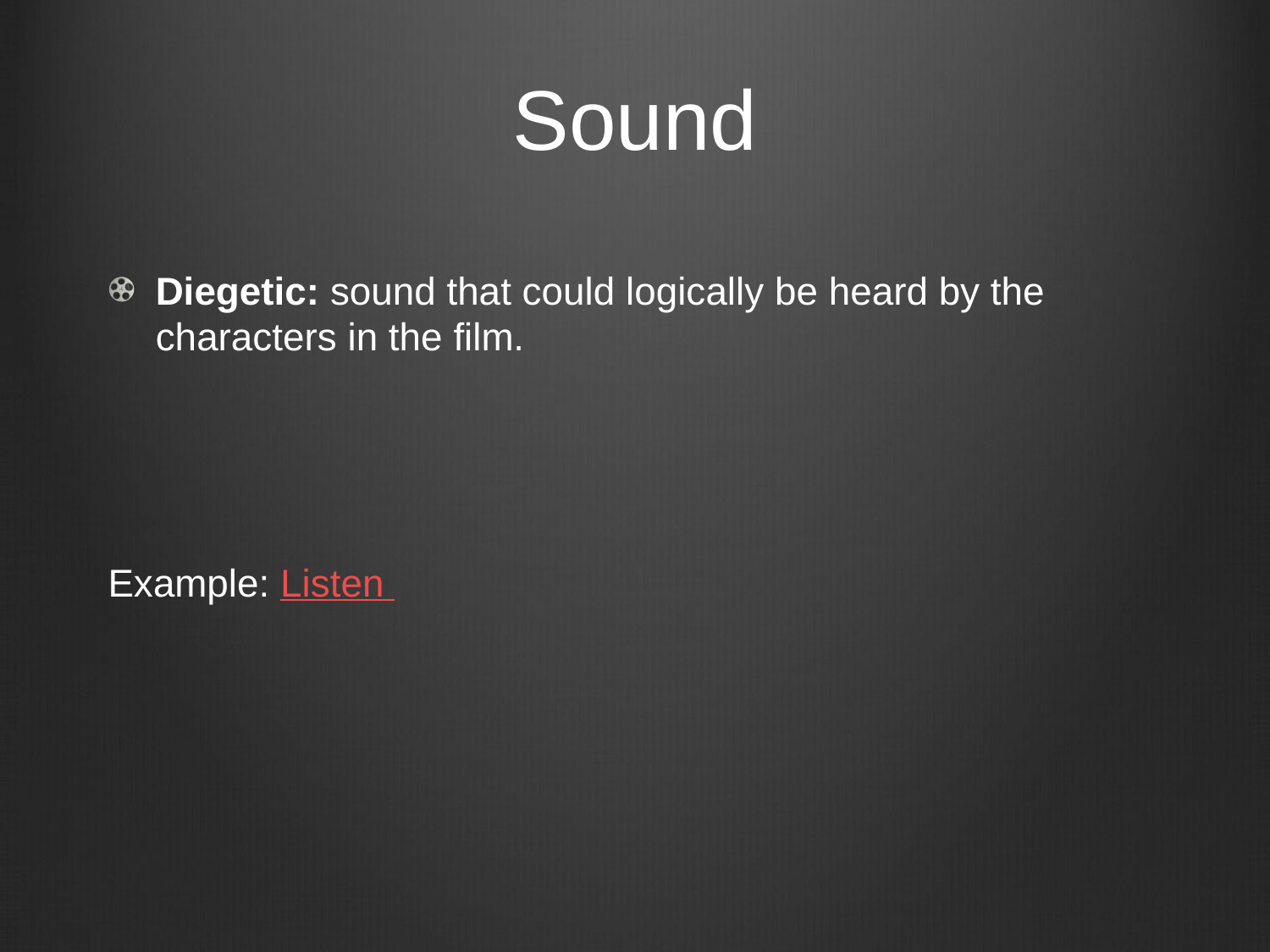

# Sound
Diegetic: sound that could logically be heard by the characters in the film.

Example: Listen